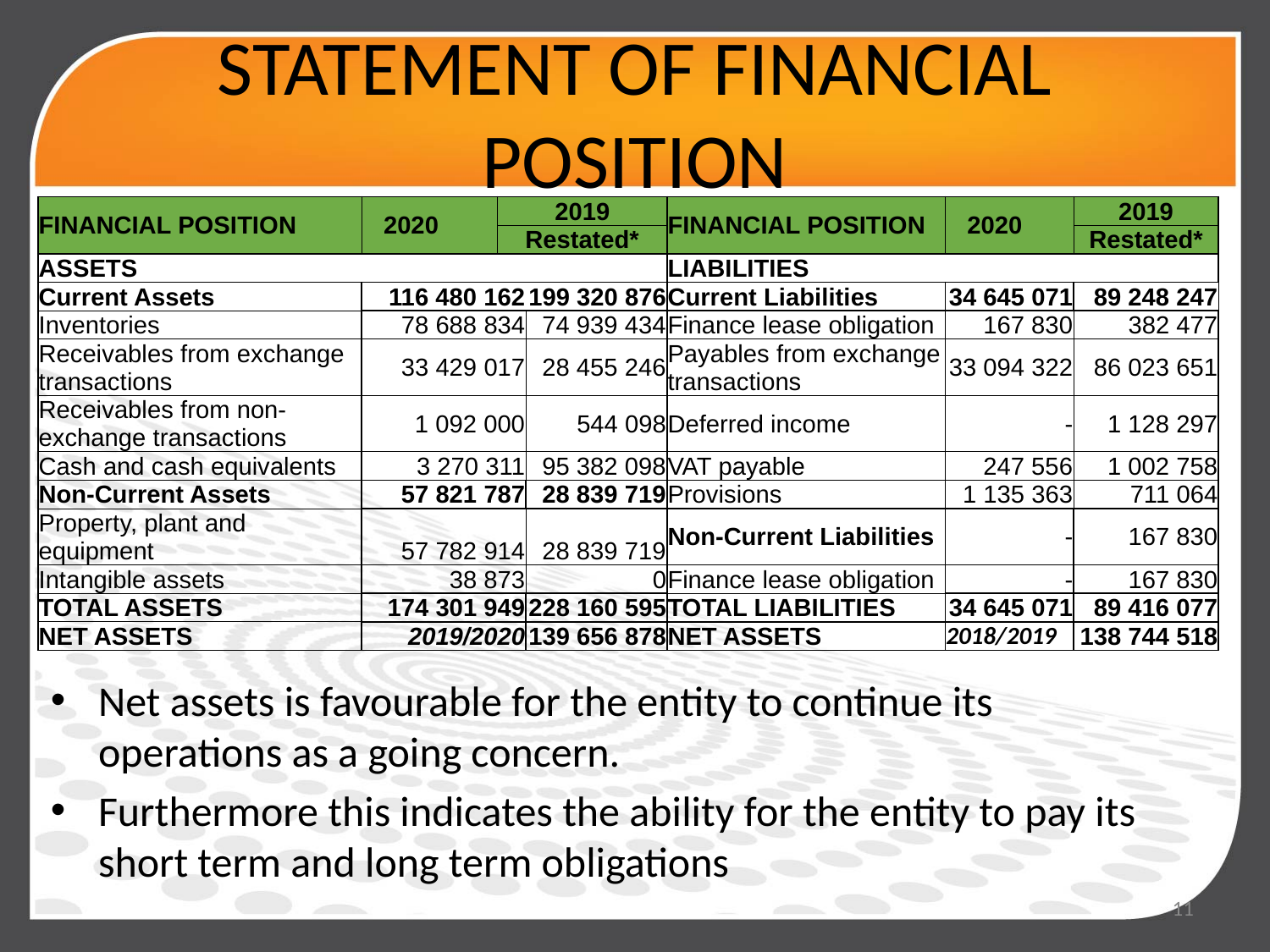

# STATEMENT OF FINANCIAL POSITION

Net assets is favourable for the entity to continue its operations as a going concern.
Furthermore this indicates the ability for the entity to pay its short term and long term obligations

| FINANCIAL POSITION | 2020 | 2019 |  | FINANCIAL POSITION | 2020 | 2019 |
| --- | --- | --- | --- | --- | --- | --- |
|  |  | Restated\* |  |  |  | Restated\* |
| ASSETS |  |  |  | LIABILITIES |  |  |
| Current Assets | 116 480 162 |  | 199 320 876 | Current Liabilities | 34 645 071 | 89 248 247 |
| Inventories | 78 688 834 |  | 74 939 434 | Finance lease obligation | 167 830 | 382 477 |
| Receivables from exchange transactions | 33 429 017 |  | 28 455 246 | Payables from exchange transactions | 33 094 322 | 86 023 651 |
| Receivables from non-exchange transactions | 1 092 000 |  | 544 098 | Deferred income | - | 1 128 297 |
| Cash and cash equivalents | 3 270 311 |  | 95 382 098 | VAT payable | 247 556 | 1 002 758 |
| Non-Current Assets | 57 821 787 |  | 28 839 719 | Provisions | 1 135 363 | 711 064 |
| Property, plant and equipment | 57 782 914 |  | 28 839 719 | Non-Current Liabilities | - | 167 830 |
| Intangible assets | 38 873 |  | 0 | Finance lease obligation | - | 167 830 |
| TOTAL ASSETS | 174 301 949 |  | 228 160 595 | TOTAL LIABILITIES | 34 645 071 | 89 416 077 |
| NET ASSETS | 2019/2020 |  | 139 656 878 | NET ASSETS | 2018/2019 | 138 744 518 |
11